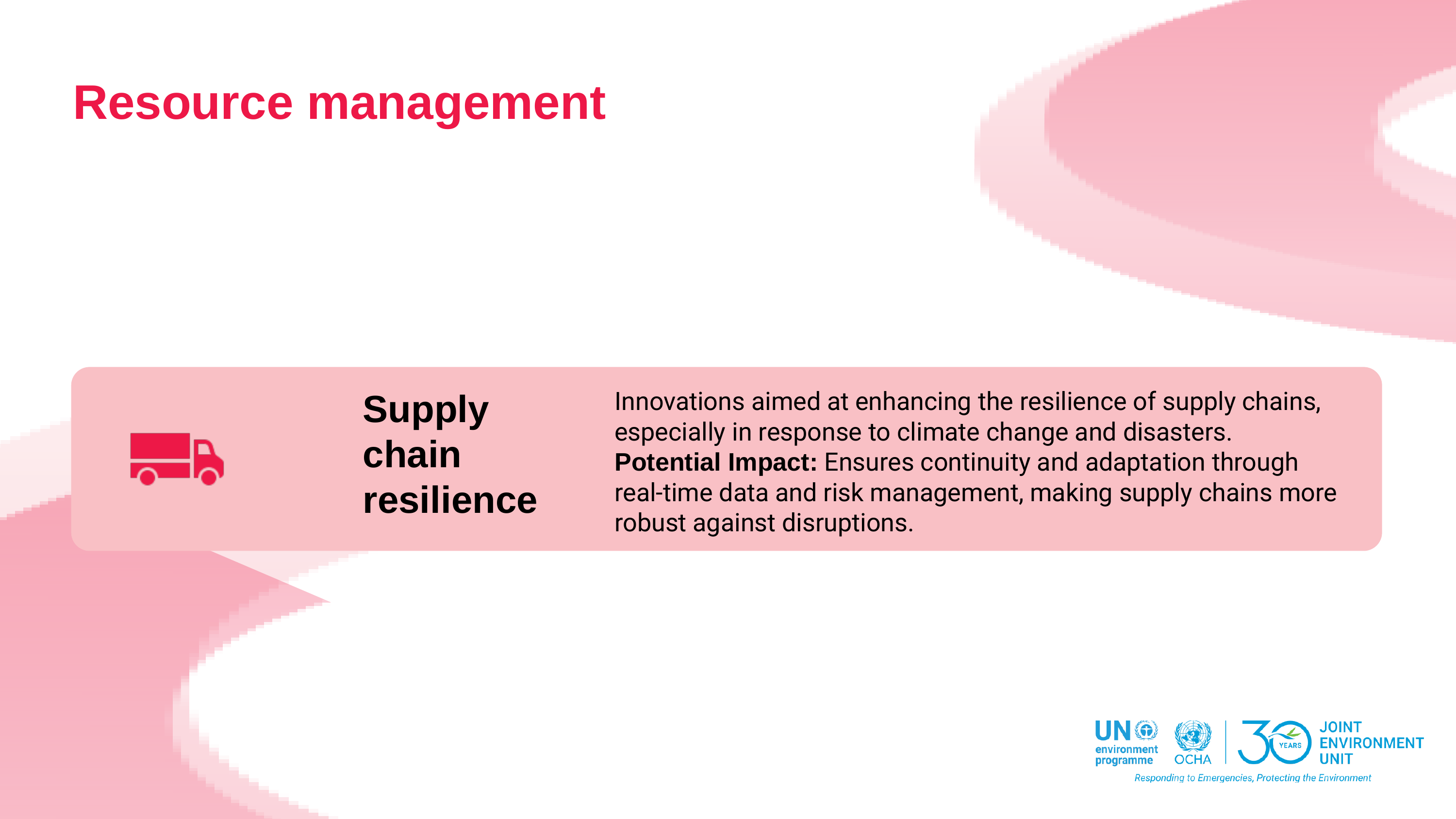

Resource management

Supply chain resilience
Innovations aimed at enhancing the resilience of supply chains, especially in response to climate change and disasters.
Potential Impact: Ensures continuity and adaptation through real-time data and risk management, making supply chains more robust against disruptions.